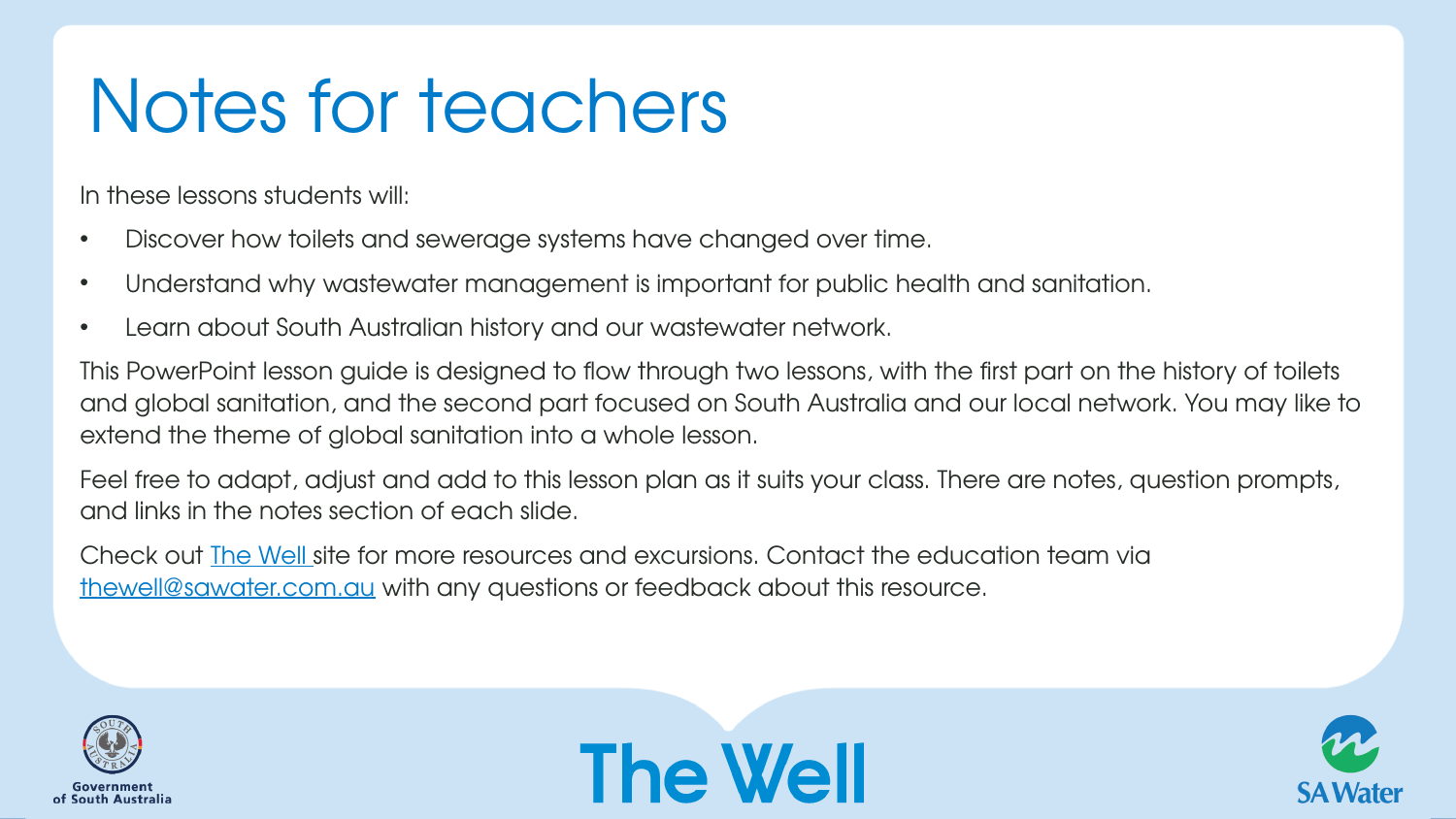

# Notes for teachers
In these lessons students will:
Discover how toilets and sewerage systems have changed over time.
Understand why wastewater management is important for public health and sanitation.
Learn about South Australian history and our wastewater network.
This PowerPoint lesson guide is designed to flow through two lessons, with the first part on the history of toilets and global sanitation, and the second part focused on South Australia and our local network. You may like to extend the theme of global sanitation into a whole lesson.
Feel free to adapt, adjust and add to this lesson plan as it suits your class. There are notes, question prompts, and links in the notes section of each slide.
Check out The Well site for more resources and excursions. Contact the education team via thewell@sawater.com.au with any questions or feedback about this resource.